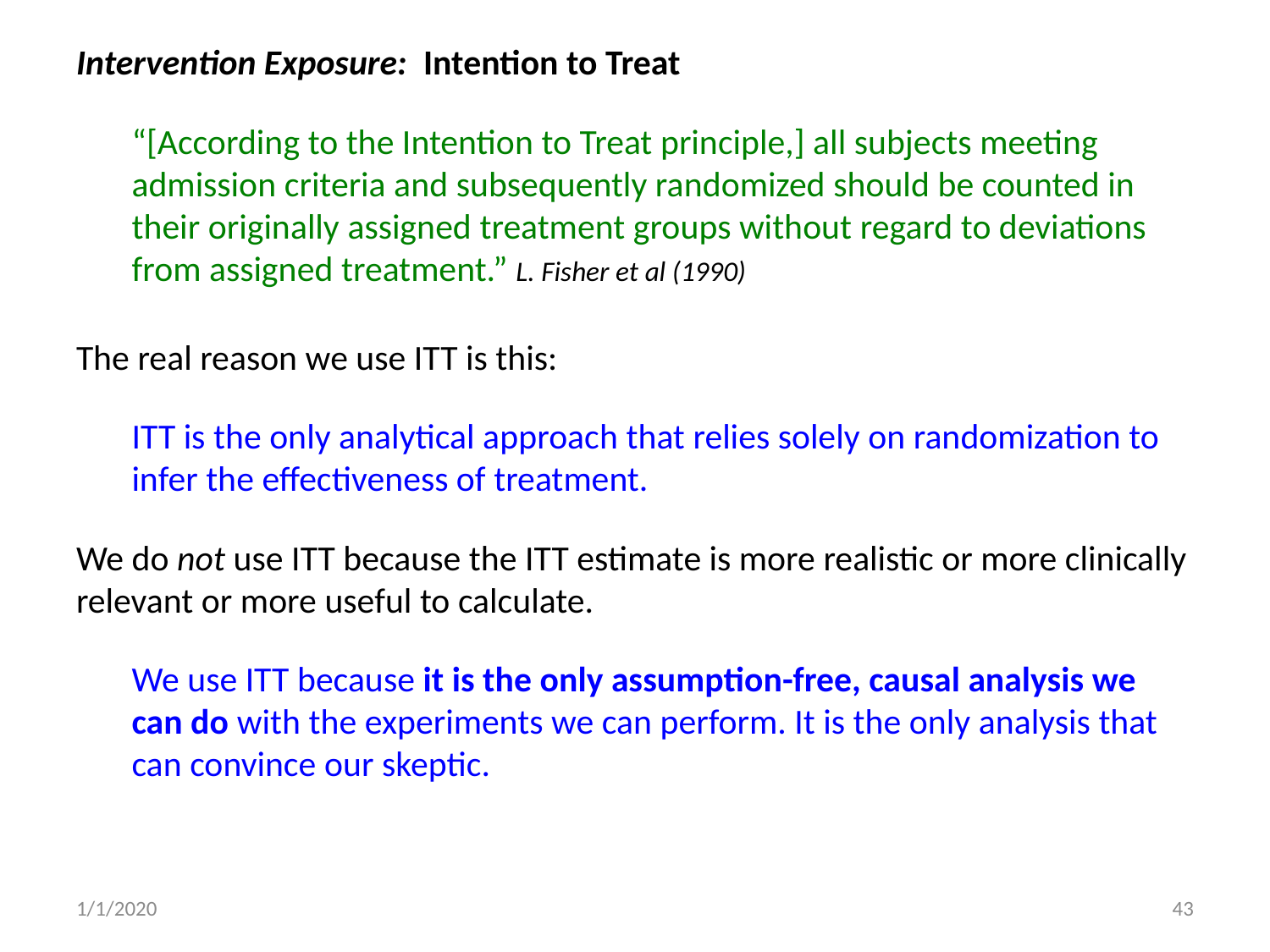

Intervention Exposure:  Intention to Treat

“[According to the Intention to Treat principle,] all subjects meeting admission criteria and subsequently randomized should be counted in their originally assigned treatment groups without regard to deviations from assigned treatment.” L. Fisher et al (1990)

The real reason we use ITT is this:

ITT is the only analytical approach that relies solely on randomization to infer the effectiveness of treatment.

We do not use ITT because the ITT estimate is more realistic or more clinically relevant or more useful to calculate.

We use ITT because it is the only assumption-free, causal analysis we can do with the experiments we can perform. It is the only analysis that can convince our skeptic.

1/1/2020
43